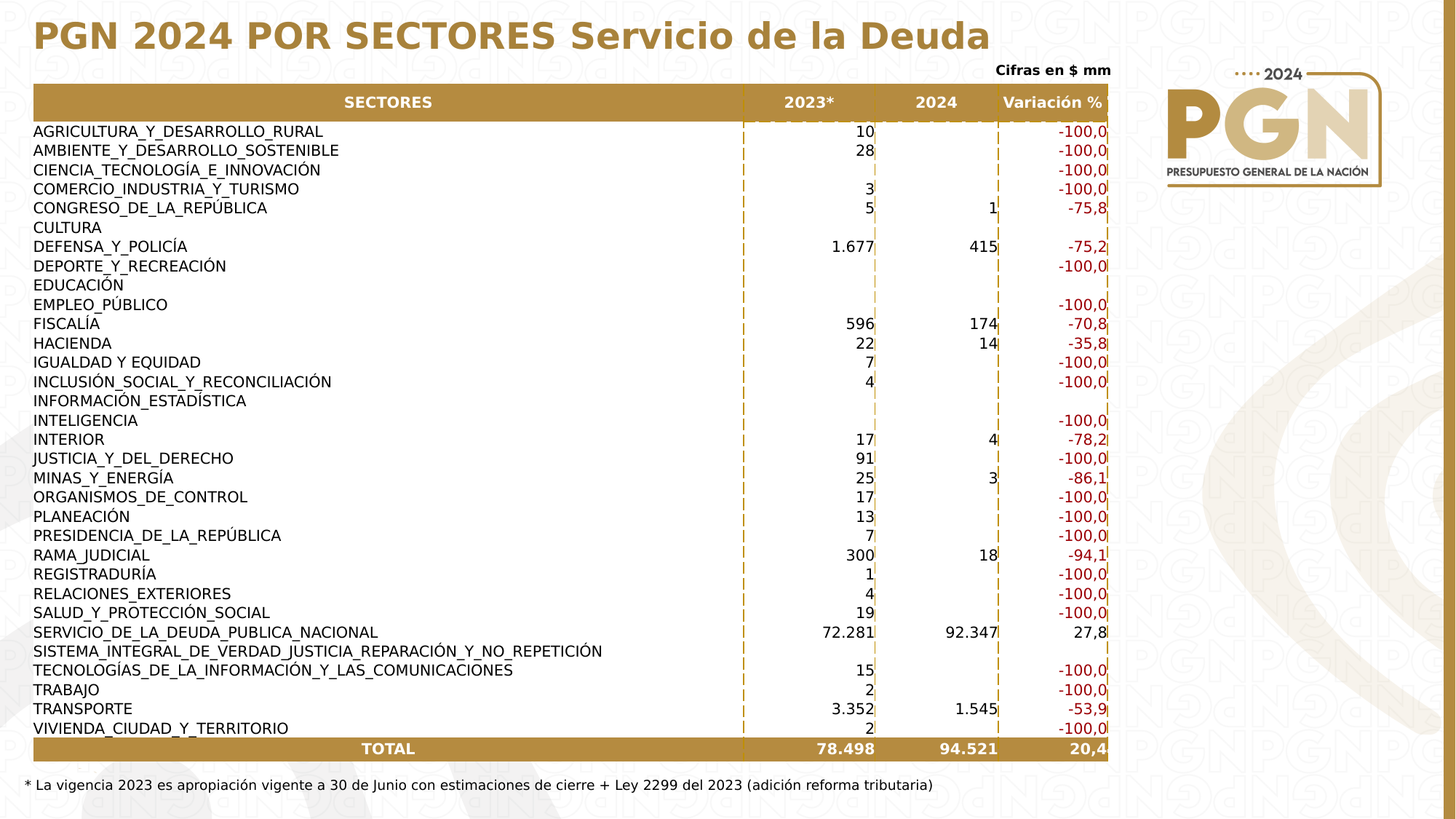

PGN 2024 POR SECTORES Servicio de la Deuda
Cifras en $ mm
| SECTORES | 2023\* | 2024 | Variación % |
| --- | --- | --- | --- |
| AGRICULTURA\_Y\_DESARROLLO\_RURAL | 10 |  | -100,0 |
| AMBIENTE\_Y\_DESARROLLO\_SOSTENIBLE | 28 |  | -100,0 |
| CIENCIA\_TECNOLOGÍA\_E\_INNOVACIÓN |  |  | -100,0 |
| COMERCIO\_INDUSTRIA\_Y\_TURISMO | 3 |  | -100,0 |
| CONGRESO\_DE\_LA\_REPÚBLICA | 5 | 1 | -75,8 |
| CULTURA |  |  |  |
| DEFENSA\_Y\_POLICÍA | 1.677 | 415 | -75,2 |
| DEPORTE\_Y\_RECREACIÓN |  |  | -100,0 |
| EDUCACIÓN |  |  |  |
| EMPLEO\_PÚBLICO |  |  | -100,0 |
| FISCALÍA | 596 | 174 | -70,8 |
| HACIENDA | 22 | 14 | -35,8 |
| IGUALDAD Y EQUIDAD | 7 |  | -100,0 |
| INCLUSIÓN\_SOCIAL\_Y\_RECONCILIACIÓN | 4 |  | -100,0 |
| INFORMACIÓN\_ESTADÍSTICA |  |  |  |
| INTELIGENCIA |  |  | -100,0 |
| INTERIOR | 17 | 4 | -78,2 |
| JUSTICIA\_Y\_DEL\_DERECHO | 91 |  | -100,0 |
| MINAS\_Y\_ENERGÍA | 25 | 3 | -86,1 |
| ORGANISMOS\_DE\_CONTROL | 17 |  | -100,0 |
| PLANEACIÓN | 13 |  | -100,0 |
| PRESIDENCIA\_DE\_LA\_REPÚBLICA | 7 |  | -100,0 |
| RAMA\_JUDICIAL | 300 | 18 | -94,1 |
| REGISTRADURÍA | 1 |  | -100,0 |
| RELACIONES\_EXTERIORES | 4 |  | -100,0 |
| SALUD\_Y\_PROTECCIÓN\_SOCIAL | 19 |  | -100,0 |
| SERVICIO\_DE\_LA\_DEUDA\_PUBLICA\_NACIONAL | 72.281 | 92.347 | 27,8 |
| SISTEMA\_INTEGRAL\_DE\_VERDAD\_JUSTICIA\_REPARACIÓN\_Y\_NO\_REPETICIÓN |  |  |  |
| TECNOLOGÍAS\_DE\_LA\_INFORMACIÓN\_Y\_LAS\_COMUNICACIONES | 15 |  | -100,0 |
| TRABAJO | 2 |  | -100,0 |
| TRANSPORTE | 3.352 | 1.545 | -53,9 |
| VIVIENDA\_CIUDAD\_Y\_TERRITORIO | 2 |  | -100,0 |
| TOTAL | 78.498 | 94.521 | 20,4 |
* La vigencia 2023 es apropiación vigente a 30 de Junio con estimaciones de cierre + Ley 2299 del 2023 (adición reforma tributaria)